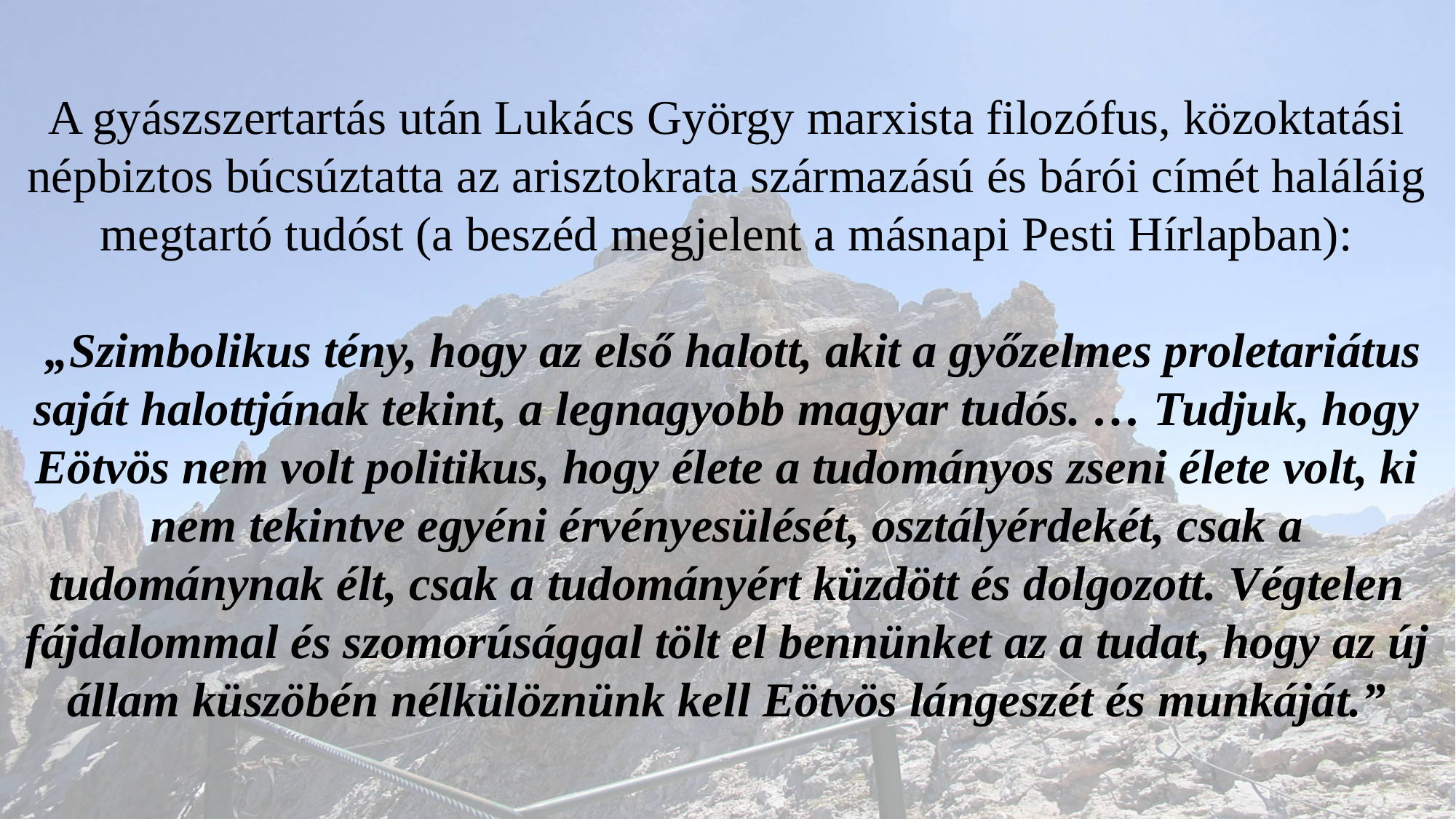

A gyászszertartás után Lukács György marxista filozófus, közoktatási népbiztos búcsúztatta az arisztokrata származású és bárói címét haláláig megtartó tudóst (a beszéd megjelent a másnapi Pesti Hírlapban):

 „Szimbolikus tény, hogy az első halott, akit a győzelmes proletariátus saját halottjának tekint, a legnagyobb magyar tudós. … Tudjuk, hogy Eötvös nem volt politikus, hogy élete a tudományos zseni élete volt, ki nem tekintve egyéni érvényesülését, osztályérdekét, csak a tudománynak élt, csak a tudományért küzdött és dolgozott. Végtelen fájdalommal és szomorúsággal tölt el bennünket az a tudat, hogy az új állam küszöbén nélkülöznünk kell Eötvös lángeszét és munkáját.”